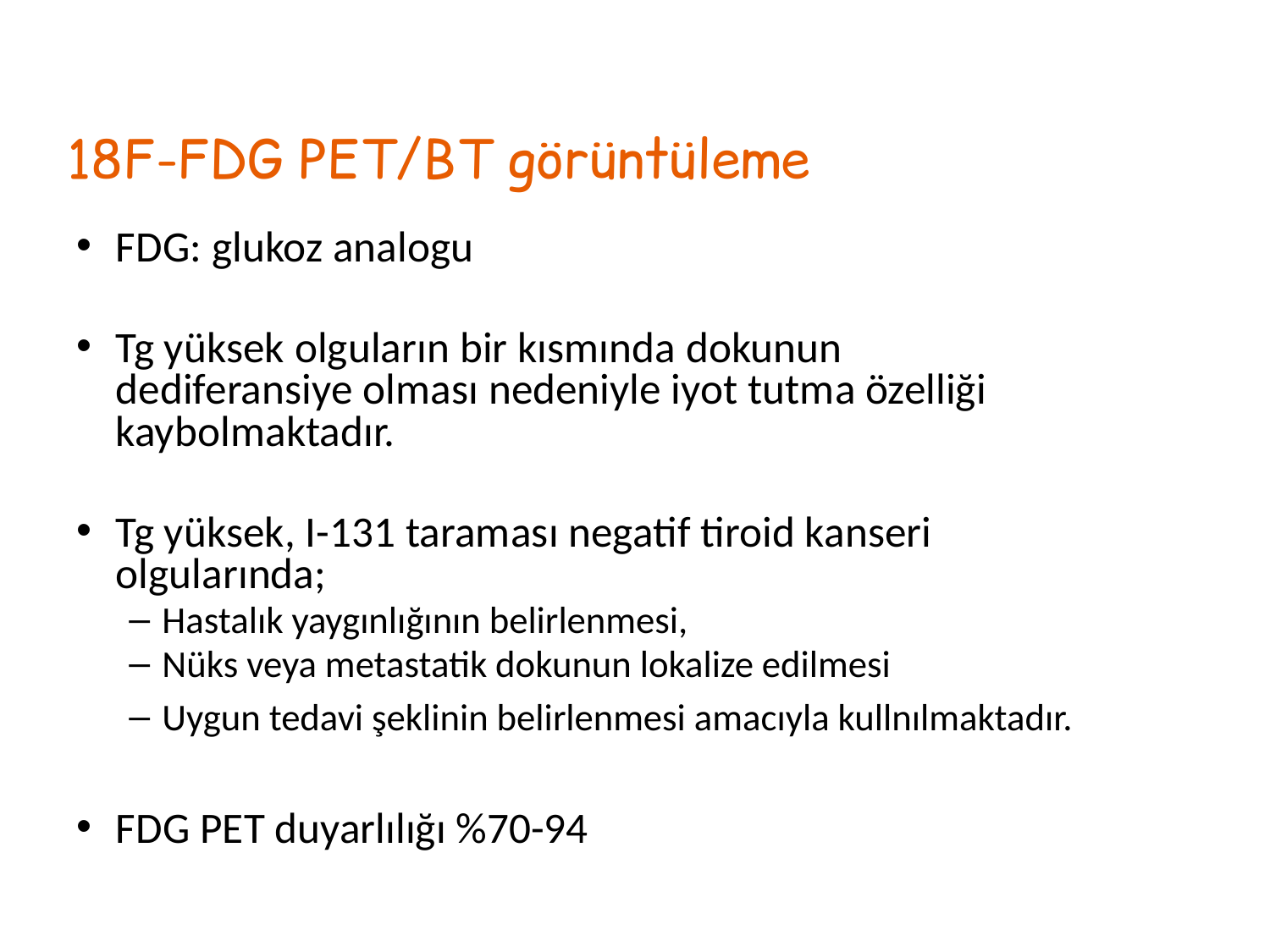

18F-FDG PET/BT görüntüleme
FDG: glukoz analogu

Tg yüksek olguların bir kısmında dokunun dediferansiye olması nedeniyle iyot tutma özelliği kaybolmaktadır.

Tg yüksek, I-131 taraması negatif tiroid kanseri olgularında;
Hastalık yaygınlığının belirlenmesi,
Nüks veya metastatik dokunun lokalize edilmesi
Uygun tedavi şeklinin belirlenmesi amacıyla kullnılmaktadır.

FDG PET duyarlılığı %70-94